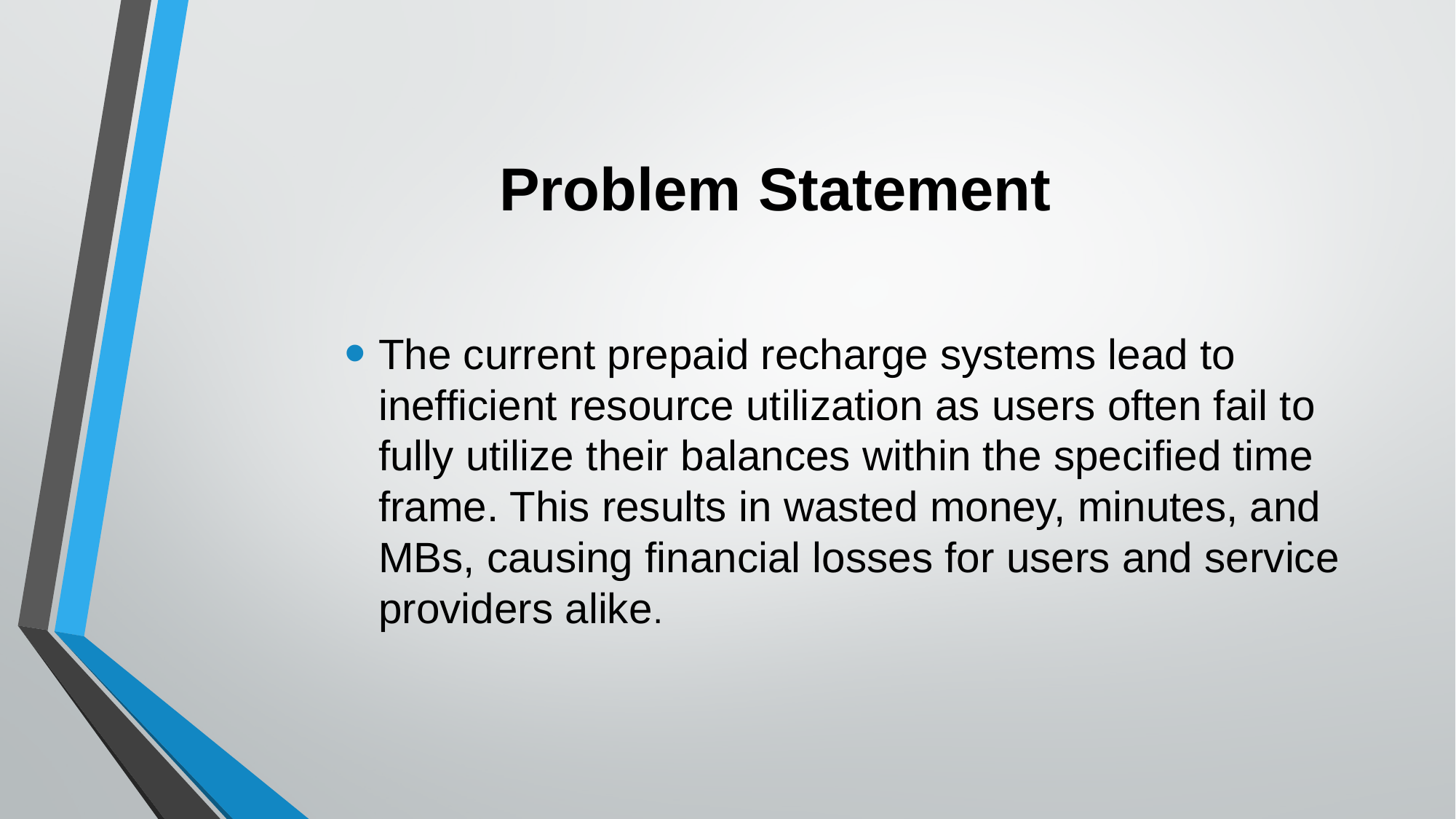

# Problem Statement
The current prepaid recharge systems lead to inefficient resource utilization as users often fail to fully utilize their balances within the specified time frame. This results in wasted money, minutes, and MBs, causing financial losses for users and service providers alike.